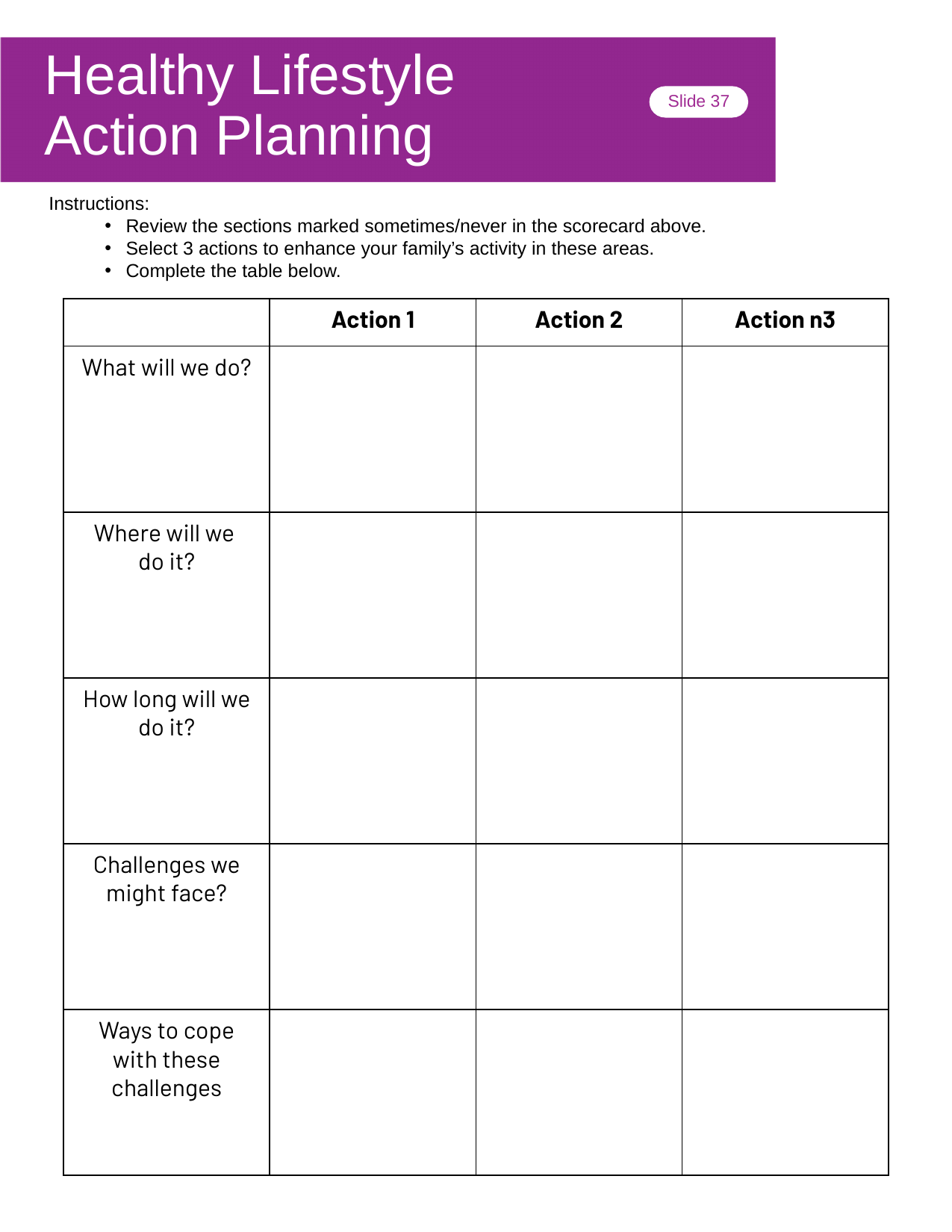

Healthy Lifestyle
Action Planning
Slide 37

Instructions:
Review the sections marked sometimes/never in the scorecard above.
Select 3 actions to enhance your family’s activity in these areas.
Complete the table below.
|  | Action 1 | Action 2 | Action n3 |
| --- | --- | --- | --- |
| What will we do? |  |  |  |
| Where will we do it? |  |  |  |
| How long will we do it? |  |  |  |
| Challenges we might face? |  |  |  |
| Ways to cope with these challenges |  |  |  |